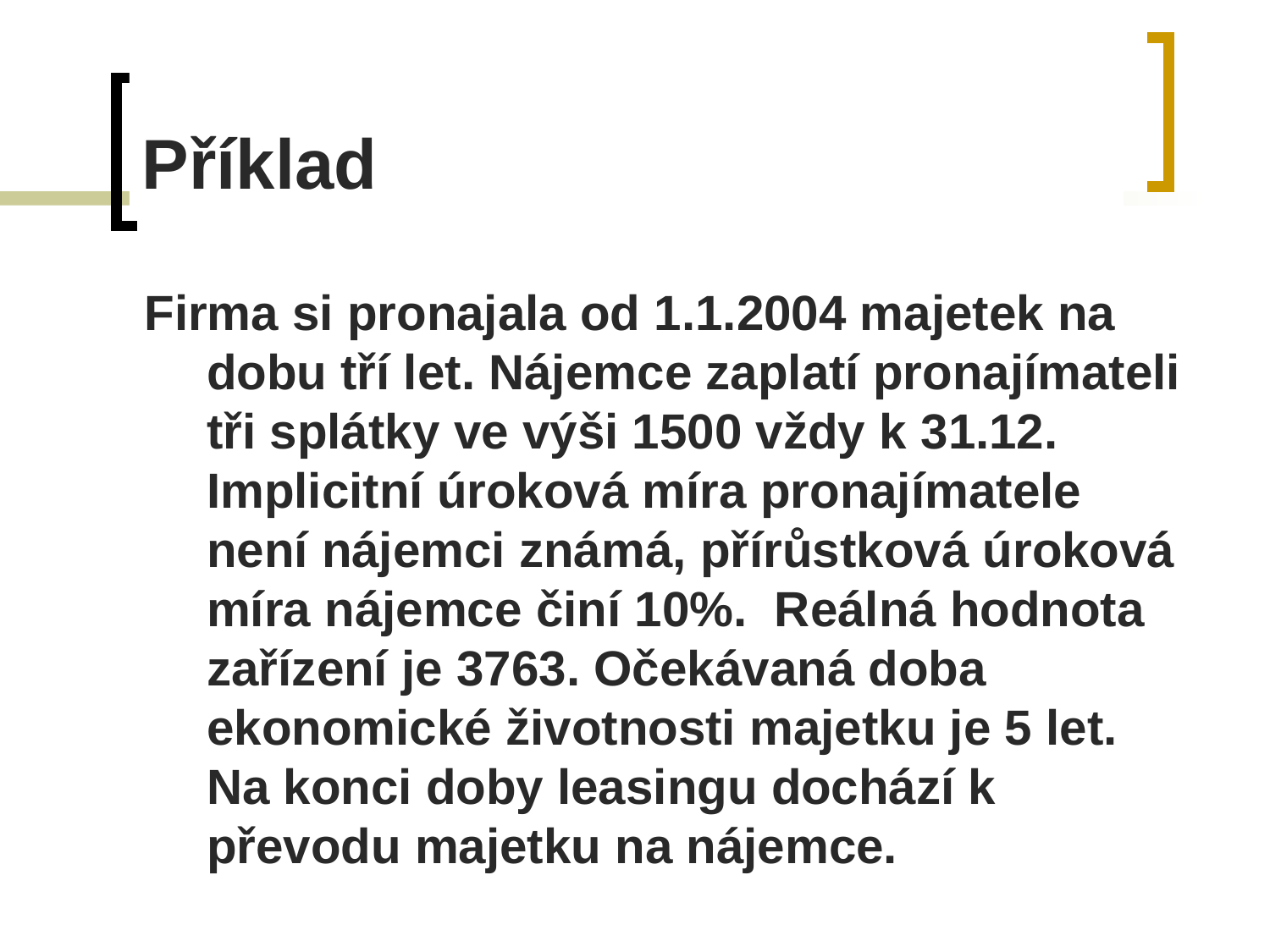

# Příklad
Firma si pronajala od 1.1.2004 majetek na dobu tří let. Nájemce zaplatí pronajímateli tři splátky ve výši 1500 vždy k 31.12. Implicitní úroková míra pronajímatele není nájemci známá, přírůstková úroková míra nájemce činí 10%.  Reálná hodnota zařízení je 3763. Očekávaná doba ekonomické životnosti majetku je 5 let. Na konci doby leasingu dochází k převodu majetku na nájemce.